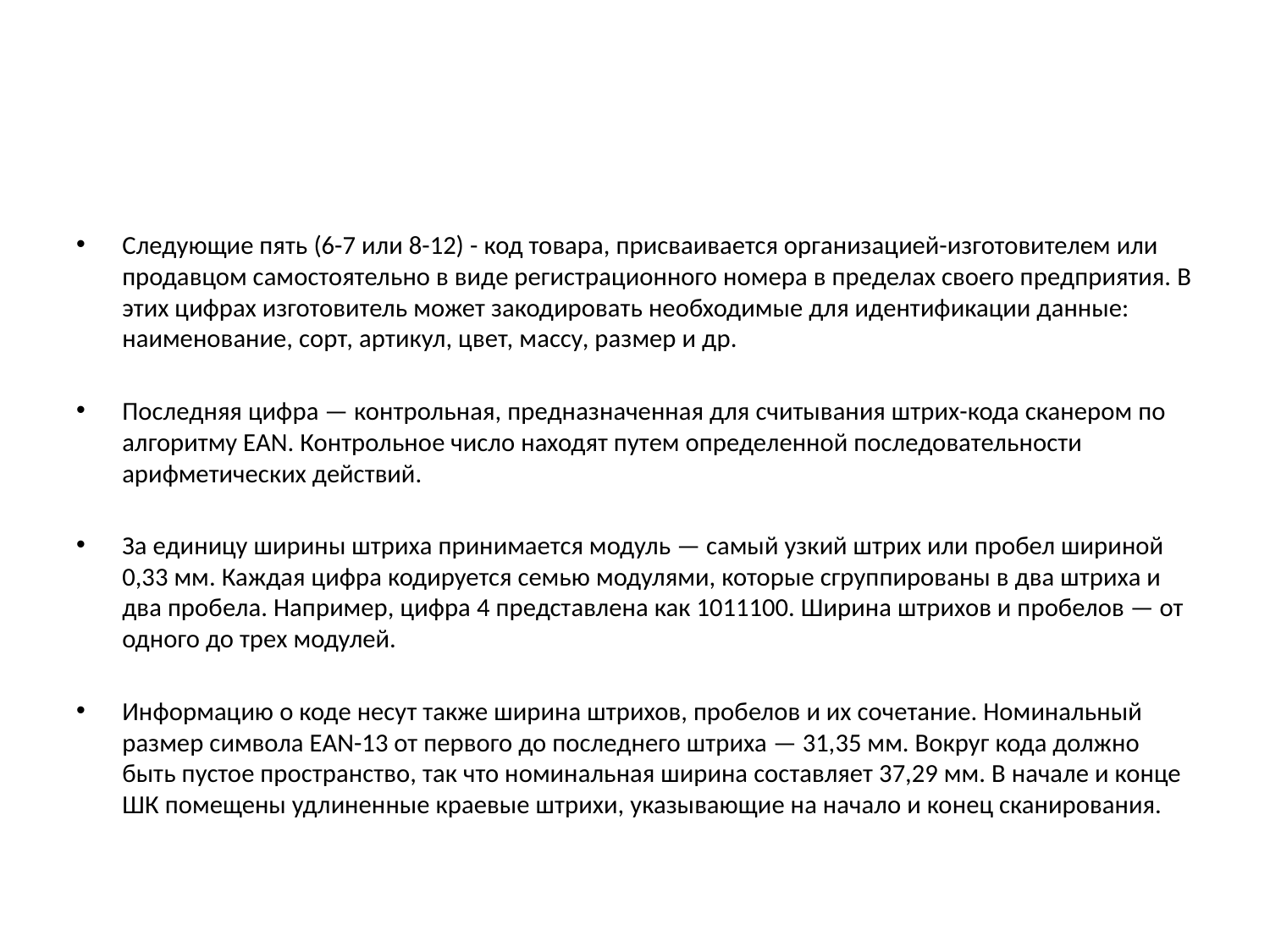

Следующие пять (6-7 или 8-12) - код товара, присваивается организацией-изготовителем или продавцом самостоятельно в виде регистрационного номера в пределах своего предприятия. В этих цифрах изготовитель может закодировать необходимые для идентификации данные: наименование, сорт, артикул, цвет, массу, размер и др.

Последняя цифра — контрольная, предназначенная для считывания штрих-кода сканером по алгоритму EAN. Контрольное число находят путем определенной последовательности арифметических действий.

За единицу ширины штриха принимается модуль — самый узкий штрих или пробел шириной 0,33 мм. Каждая цифра кодируется семью модулями, которые сгруппированы в два штриха и два пробела. Например, цифра 4 представлена как 1011100. Ширина штрихов и пробелов — от одного до трех модулей.

Информацию о коде несут также ширина штрихов, пробелов и их сочетание. Номинальный размер символа EAN-13 от первого до последнего штриха — 31,35 мм. Вокруг кода должно быть пустое пространство, так что номинальная ширина составляет 37,29 мм. В начале и конце ШК помещены удлиненные краевые штрихи, указывающие на начало и конец сканирования.